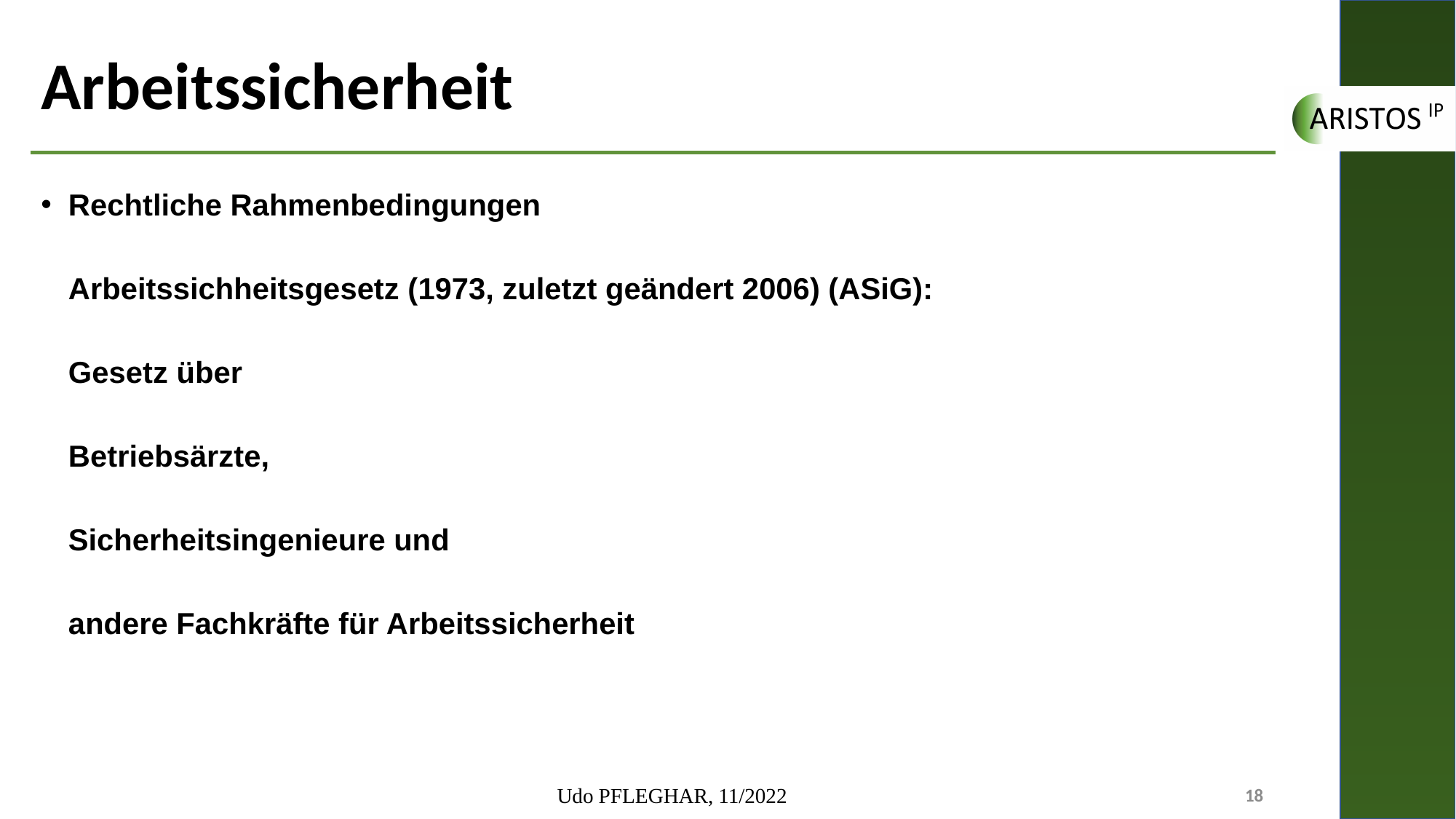

# Arbeitssicherheit
Rechtliche Rahmenbedingungen
Arbeitssichheitsgesetz (1973, zuletzt geändert 2006) (ASiG):
Gesetz über
Betriebsärzte,
Sicherheitsingenieure und
andere Fachkräfte für Arbeitssicherheit

Udo PFLEGHAR, 11/2022
18